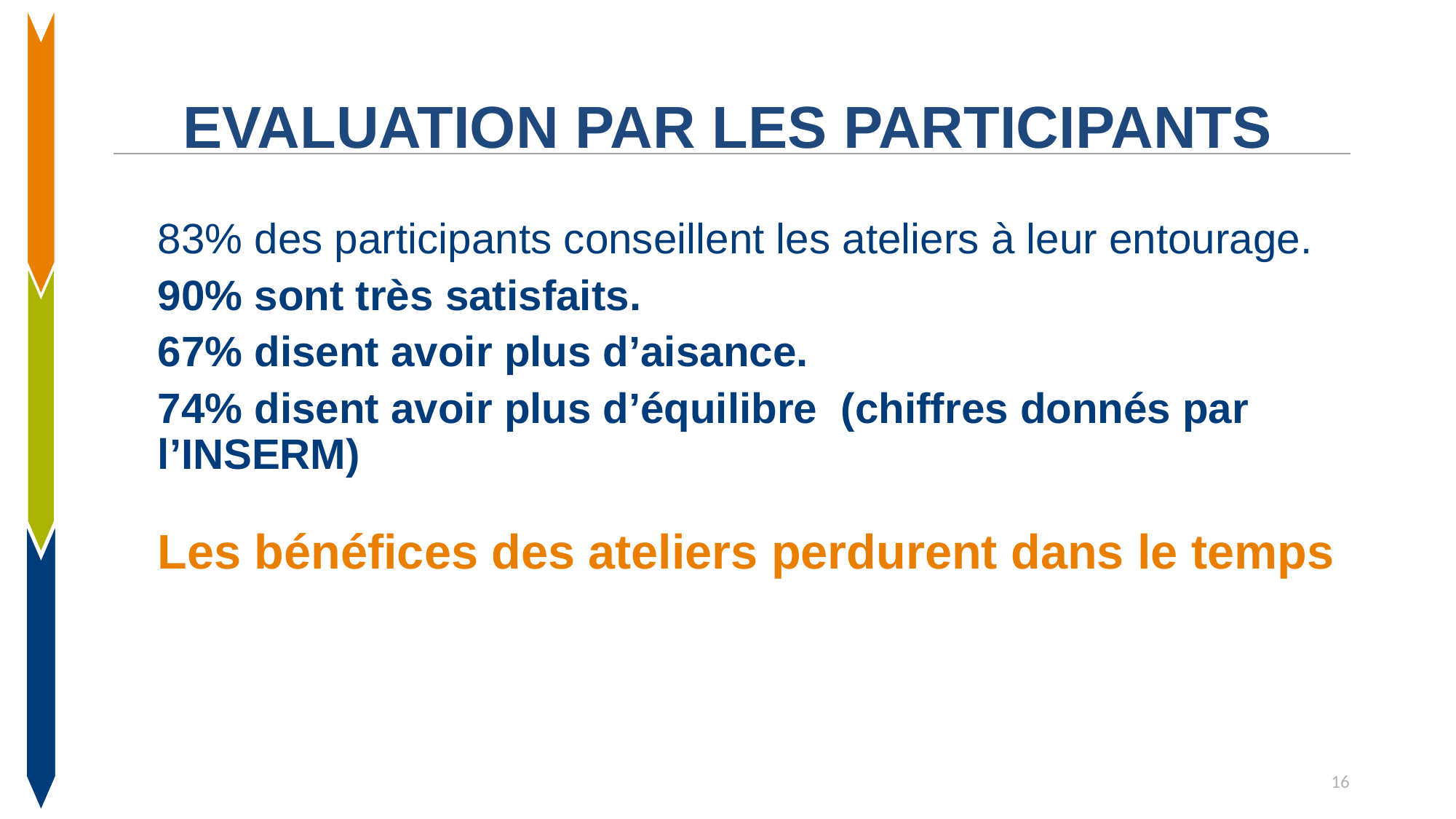

# EVALUATION PAR LES PARTICIPANTS
	83% des participants conseillent les ateliers à leur entourage.
	90% sont très satisfaits.
	67% disent avoir plus d’aisance.
	74% disent avoir plus d’équilibre  (chiffres donnés par l’INSERM)

	Les bénéfices des ateliers perdurent dans le temps
16